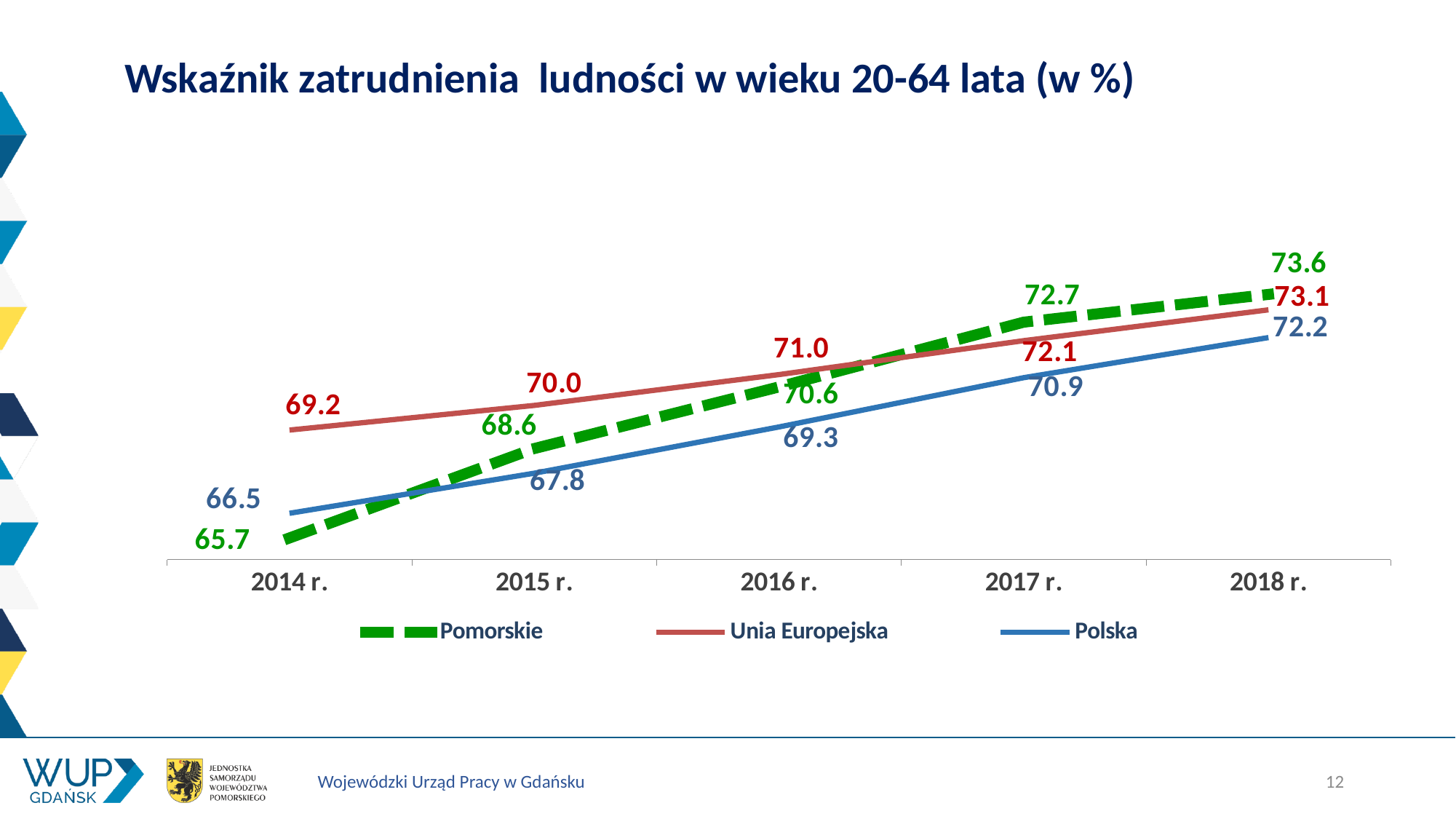

# Wskaźnik zatrudnienia  ludności w wieku 20-64 lata (w %)

### Chart

| Category | Pomorskie | Unia Europejska | Polska |
|---|---|---|---|
| 2014 r. | 65.7 | 69.2 | 66.5 |
| 2015 r. | 68.6 | 70.0 | 67.8 |
| 2016 r. | 70.6 | 71.0 | 69.3 |
| 2017 r. | 72.7 | 72.1 | 70.9 |
| 2018 r. | 73.6 | 73.1 | 72.2 |
12